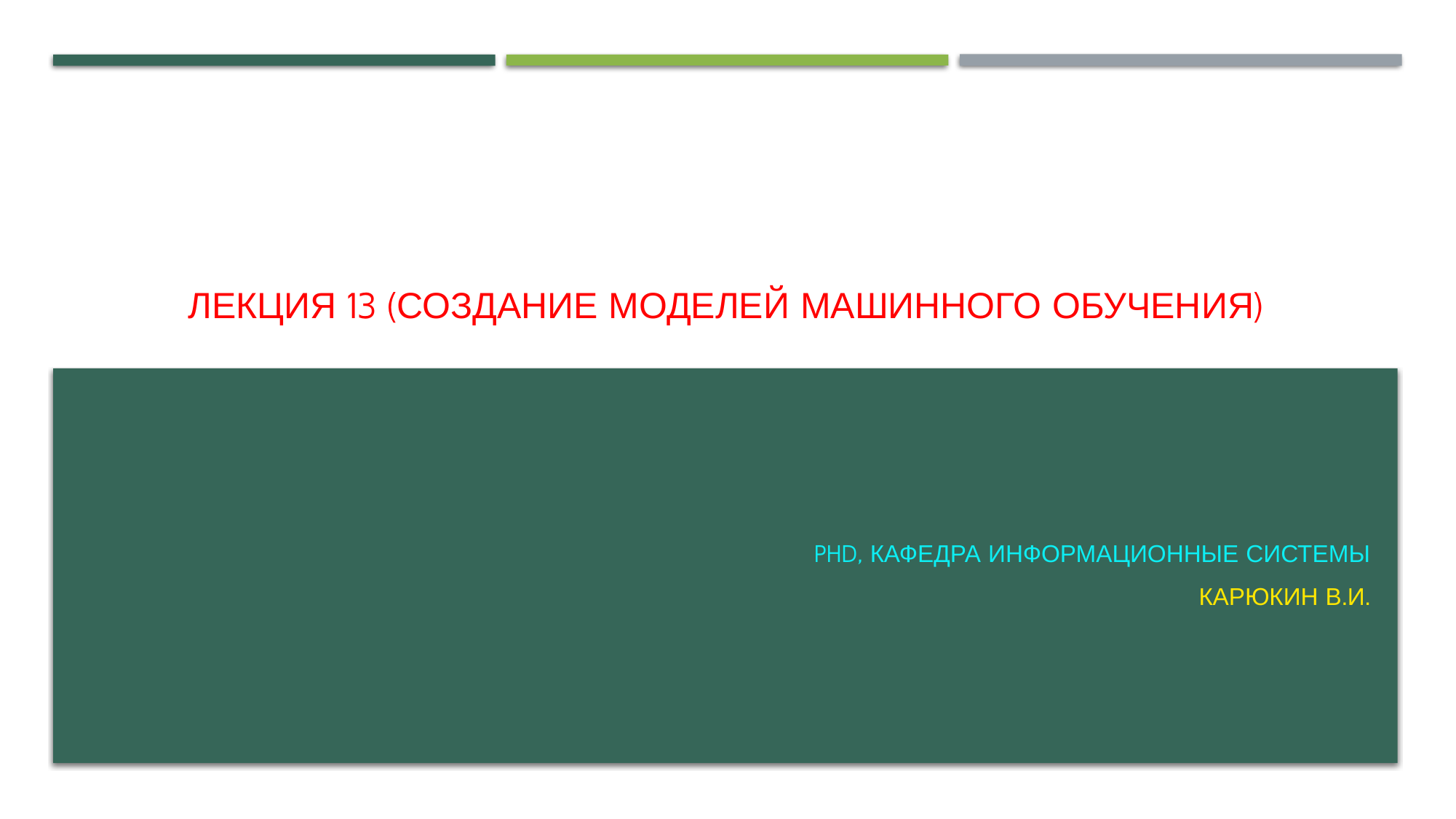

# Лекция 13 (Создание моделей машинного обучения)
PhD, кафедра информационные системы
Карюкин В.И.